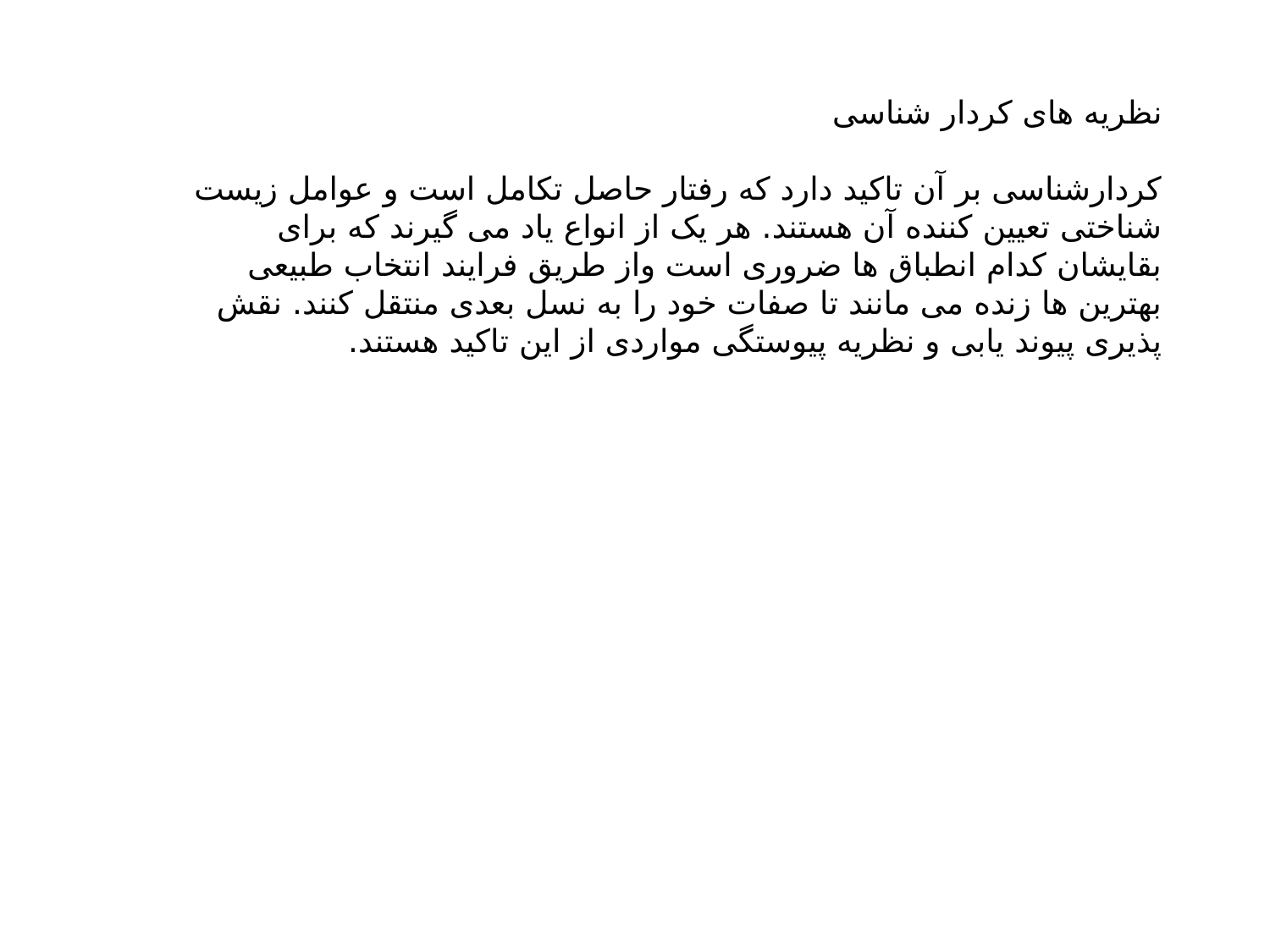

نظریه های کردار شناسی

کردارشناسی بر آن تاکید دارد که رفتار حاصل تکامل است و عوامل زیست شناختی تعیین کننده آن هستند. هر یک از انواع یاد می گیرند که برای بقایشان کدام انطباق ها ضروری است واز طریق فرایند انتخاب طبیعی بهترین ها زنده می مانند تا صفات خود را به نسل بعدی منتقل کنند. نقش پذیری پیوند یابی و نظریه پیوستگی مواردی از این تاکید هستند.